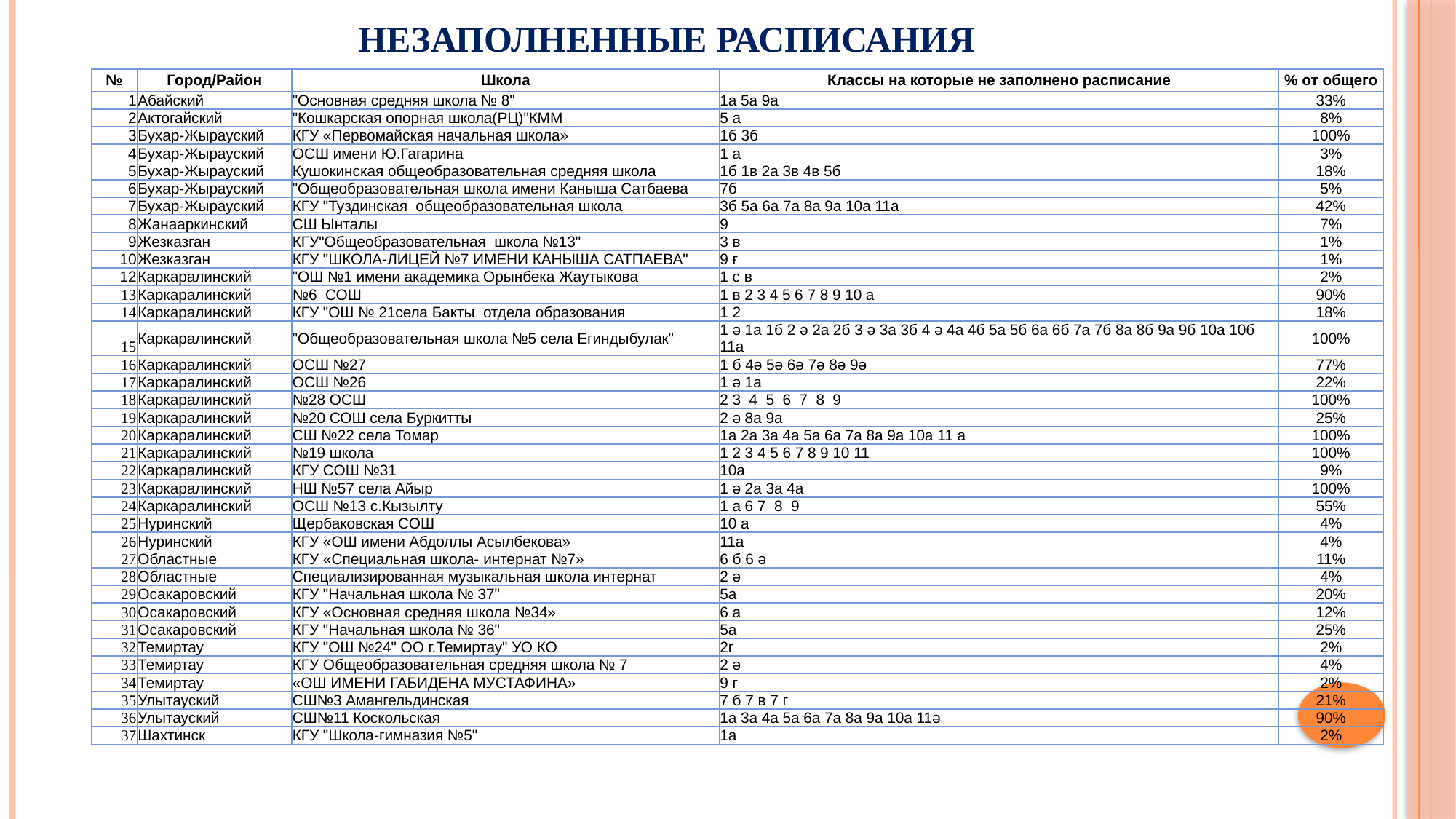

# Незаполненные расписания
| № | Город/Район | Школа | Классы на которые не заполнено расписание | % от общего |
| --- | --- | --- | --- | --- |
| 1 | Абайский | "Основная средняя школа № 8" | 1а 5а 9а | 33% |
| 2 | Актогайский | "Кошкарская опорная школа(РЦ)"КММ | 5 а | 8% |
| 3 | Бухар-Жырауский | КГУ «Первомайская начальная школа» | 1б 3б | 100% |
| 4 | Бухар-Жырауский | ОСШ имени Ю.Гагарина | 1 а | 3% |
| 5 | Бухар-Жырауский | Кушокинская общеобразовательная средняя школа | 1б 1в 2а 3в 4в 5б | 18% |
| 6 | Бухар-Жырауский | "Общеобразовательная школа имени Каныша Сатбаева | 7б | 5% |
| 7 | Бухар-Жырауский | КГУ "Туздинская общеобразовательная школа | 3б 5а 6а 7а 8а 9а 10а 11а | 42% |
| 8 | Жанааркинский | СШ Ынталы | 9 | 7% |
| 9 | Жезказган | КГУ"Общеобразовательная школа №13" | 3 в | 1% |
| 10 | Жезказган | КГУ "ШКОЛА-ЛИЦЕЙ №7 ИМЕНИ КАНЫША САТПАЕВА" | 9 ғ | 1% |
| 12 | Каркаралинский | "ОШ №1 имени академика Орынбека Жаутыкова | 1 с в | 2% |
| 13 | Каркаралинский | №6 СОШ | 1 в 2 3 4 5 6 7 8 9 10 а | 90% |
| 14 | Каркаралинский | КГУ "ОШ № 21села Бакты отдела образования | 1 2 | 18% |
| 15 | Каркаралинский | "Общеобразовательная школа №5 села Егиндыбулак" | 1 ә 1а 1б 2 ә 2а 2б 3 ә 3а 3б 4 ә 4а 4б 5а 5б 6а 6б 7а 7б 8а 8б 9а 9б 10а 10б 11а | 100% |
| 16 | Каркаралинский | ОСШ №27 | 1 б 4ә 5ә 6ә 7ә 8ә 9ә | 77% |
| 17 | Каркаралинский | ОСШ №26 | 1 ә 1а | 22% |
| 18 | Каркаралинский | №28 ОСШ | 2 3 4 5 6 7 8 9 | 100% |
| 19 | Каркаралинский | №20 СОШ села Буркитты | 2 ә 8а 9а | 25% |
| 20 | Каркаралинский | СШ №22 села Томар | 1а 2а 3а 4а 5а 6а 7а 8а 9а 10а 11 а | 100% |
| 21 | Каркаралинский | №19 школа | 1 2 3 4 5 6 7 8 9 10 11 | 100% |
| 22 | Каркаралинский | КГУ СОШ №31 | 10а | 9% |
| 23 | Каркаралинский | НШ №57 села Айыр | 1 ә 2а 3а 4а | 100% |
| 24 | Каркаралинский | ОСШ №13 с.Кызылту | 1 а 6 7 8 9 | 55% |
| 25 | Нуринский | Щербаковская СОШ | 10 а | 4% |
| 26 | Нуринский | КГУ «ОШ имени Абдоллы Асылбекова» | 11а | 4% |
| 27 | Областные | КГУ «Специальная школа- интернат №7» | 6 б 6 ә | 11% |
| 28 | Областные | Специализированная музыкальная школа интернат | 2 ә | 4% |
| 29 | Осакаровский | КГУ "Начальная школа № 37" | 5а | 20% |
| 30 | Осакаровский | КГУ «Основная средняя школа №34» | 6 а | 12% |
| 31 | Осакаровский | КГУ "Начальная школа № 36" | 5а | 25% |
| 32 | Темиртау | КГУ "ОШ №24" ОО г.Темиртау" УО КО | 2г | 2% |
| 33 | Темиртау | КГУ Общеобразовательная средняя школа № 7 | 2 ә | 4% |
| 34 | Темиртау | «ОШ ИМЕНИ ГАБИДЕНА МУСТАФИНА» | 9 г | 2% |
| 35 | Улытауский | СШ№3 Амангельдинская | 7 б 7 в 7 г | 21% |
| 36 | Улытауский | СШ№11 Коскольская | 1а 3а 4а 5а 6а 7а 8а 9а 10а 11ә | 90% |
| 37 | Шахтинск | КГУ "Школа-гимназия №5" | 1а | 2% |